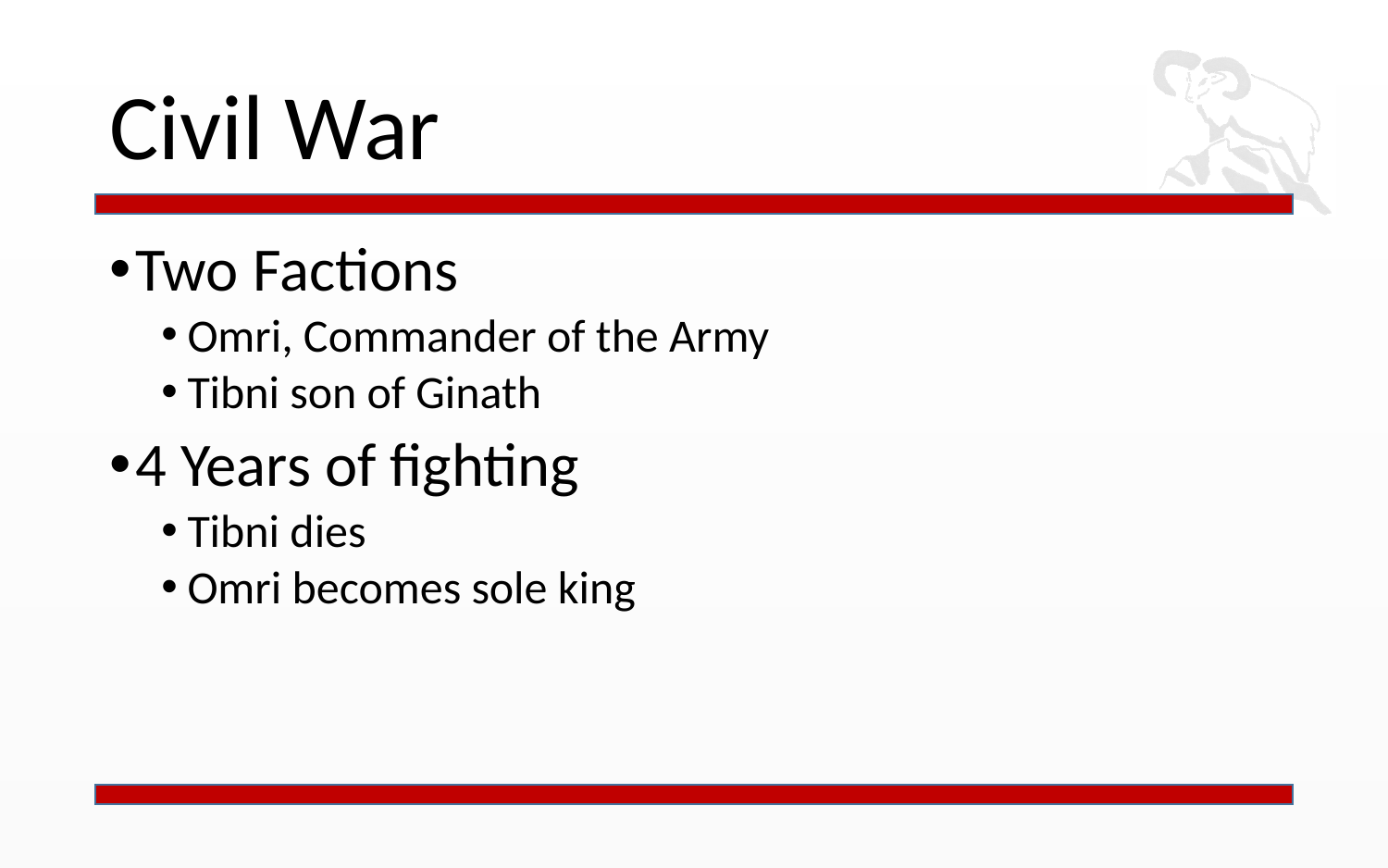

# Civil War
Two Factions
Omri, Commander of the Army
Tibni son of Ginath
4 Years of fighting
Tibni dies
Omri becomes sole king